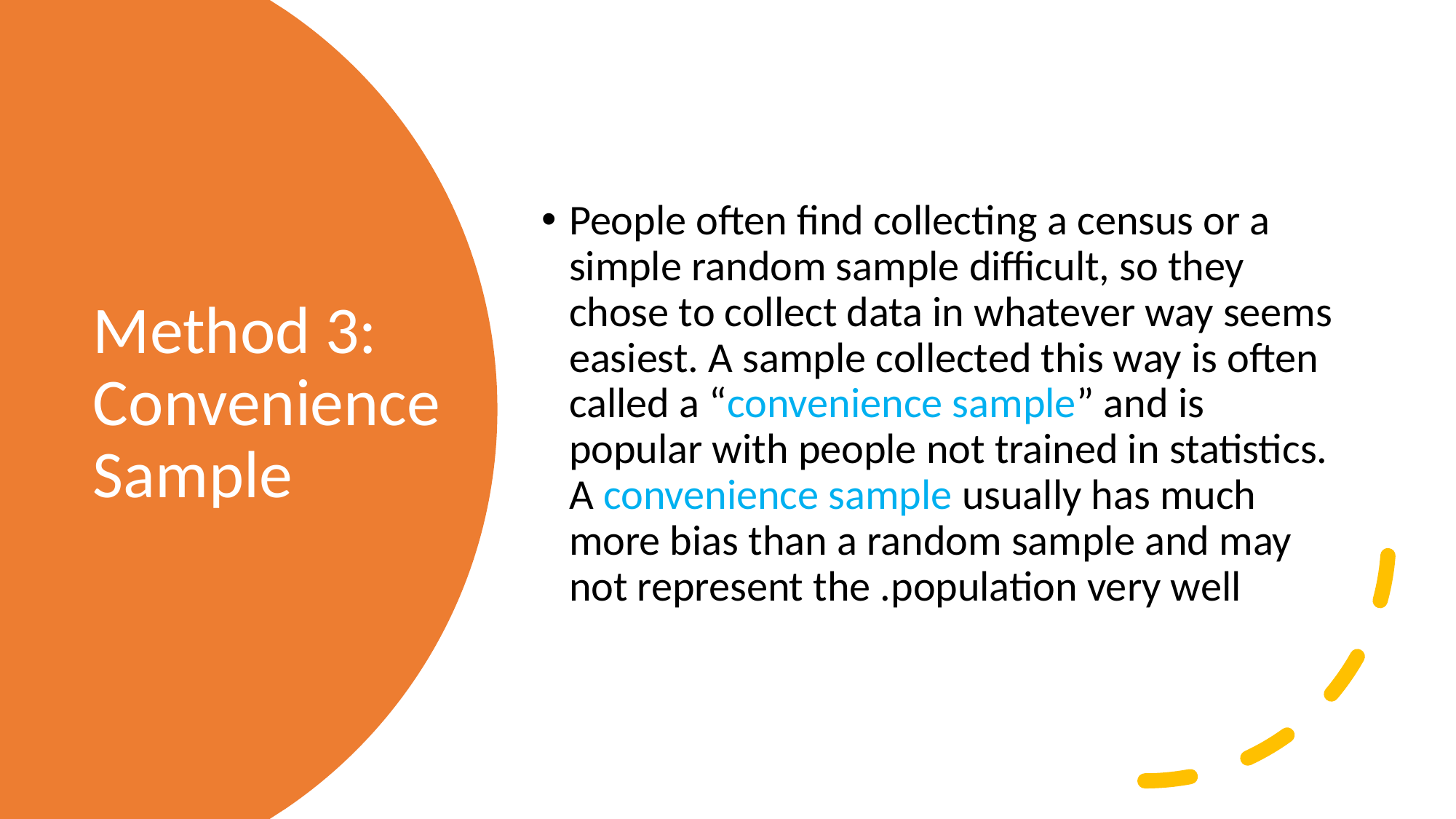

People often find collecting a census or a simple random sample difficult, so they chose to collect data in whatever way seems easiest. A sample collected this way is often called a “convenience sample” and is popular with people not trained in statistics. A convenience sample usually has much more bias than a random sample and may not represent the .population very well
# Method 3: Convenience Sample